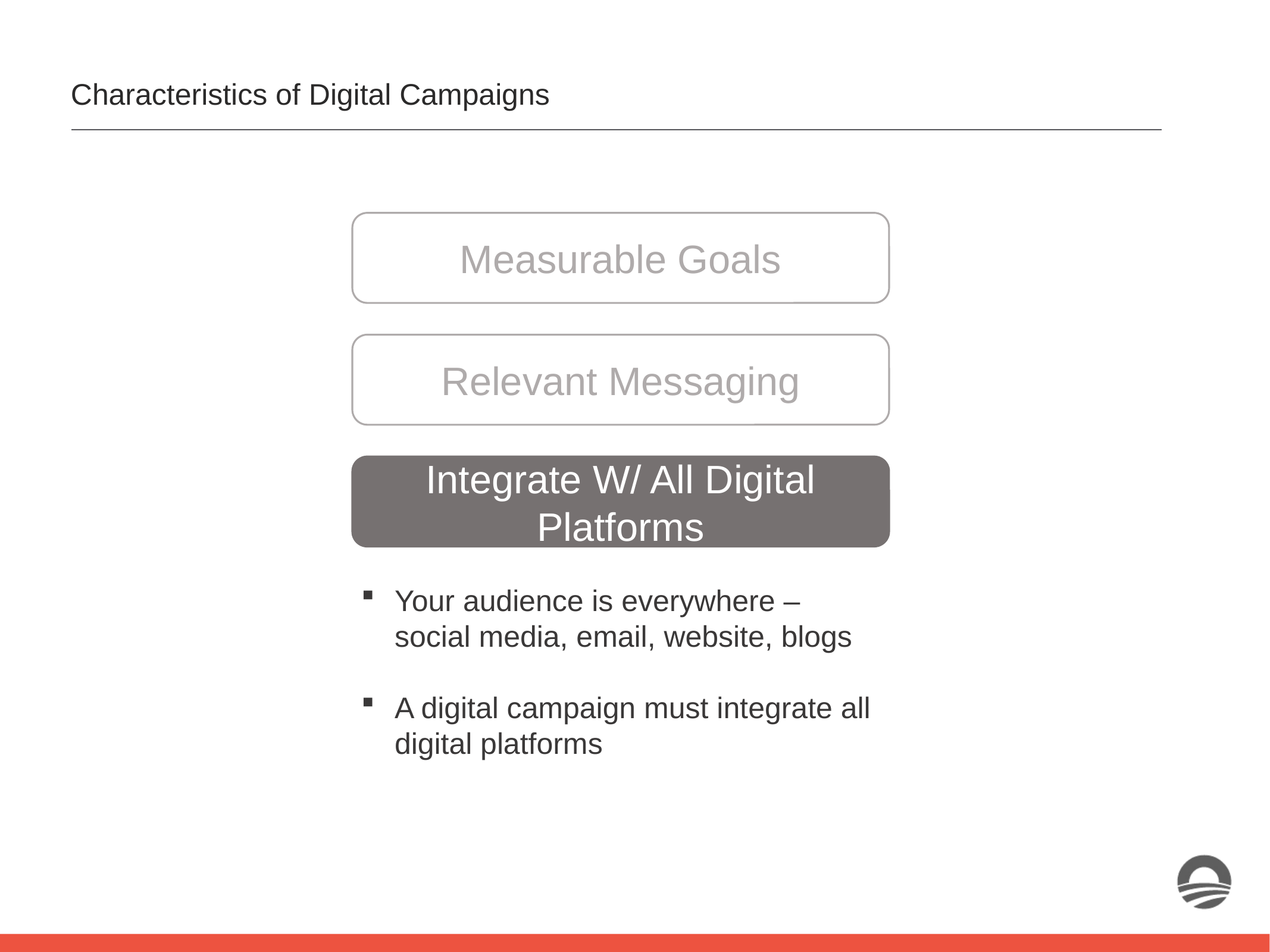

Characteristics of Digital Campaigns
Measurable Goals
Relevant Messaging
Integrate W/ All Digital Platforms
Your audience is everywhere – social media, email, website, blogs

A digital campaign must integrate all digital platforms